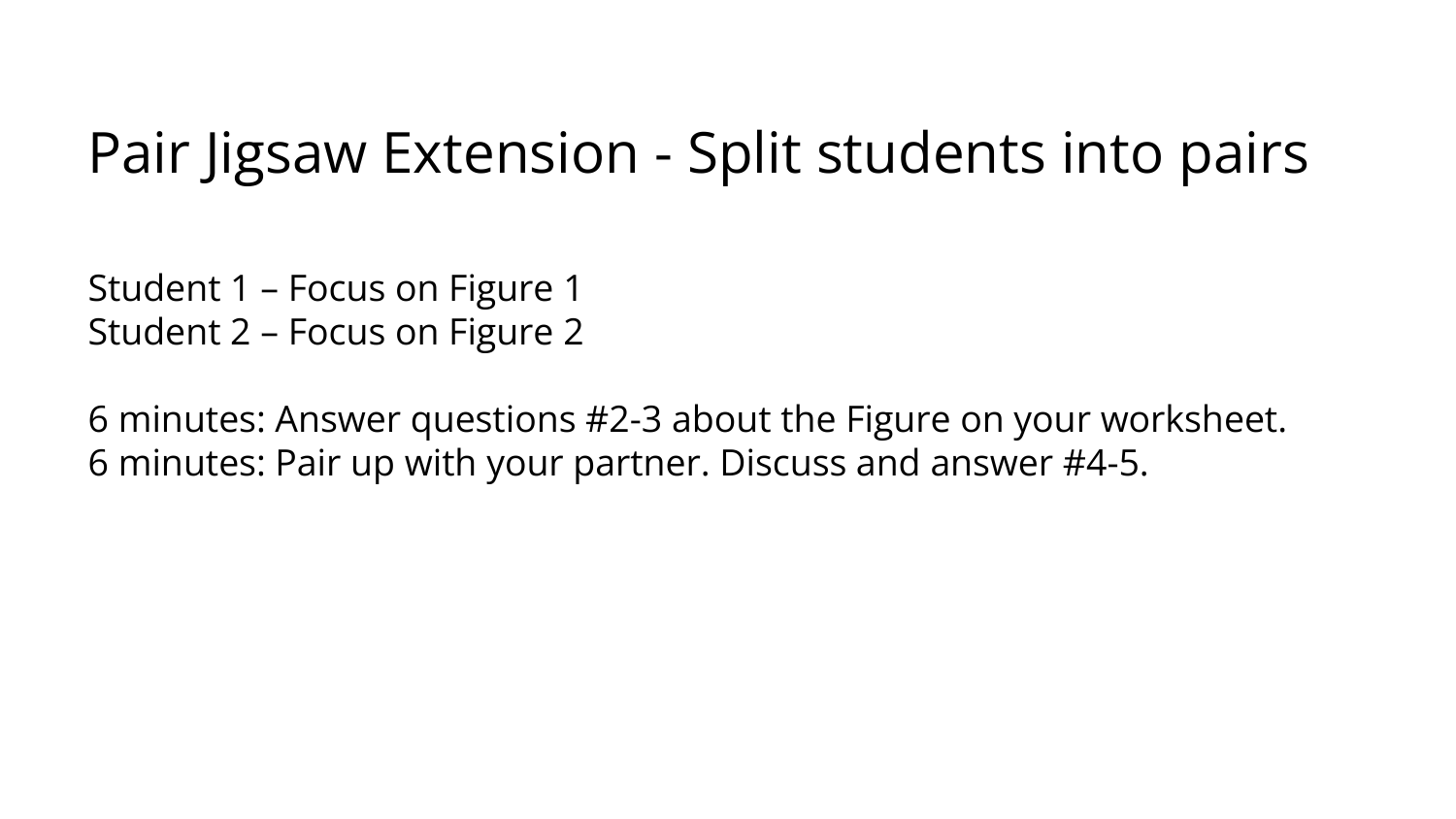

Pair Jigsaw Extension - Split students into pairs
# Student 1 – Focus on Figure 1 Student 2 – Focus on Figure 2 6 minutes: Answer questions #2-3 about the Figure on your worksheet. 6 minutes: Pair up with your partner. Discuss and answer #4-5.